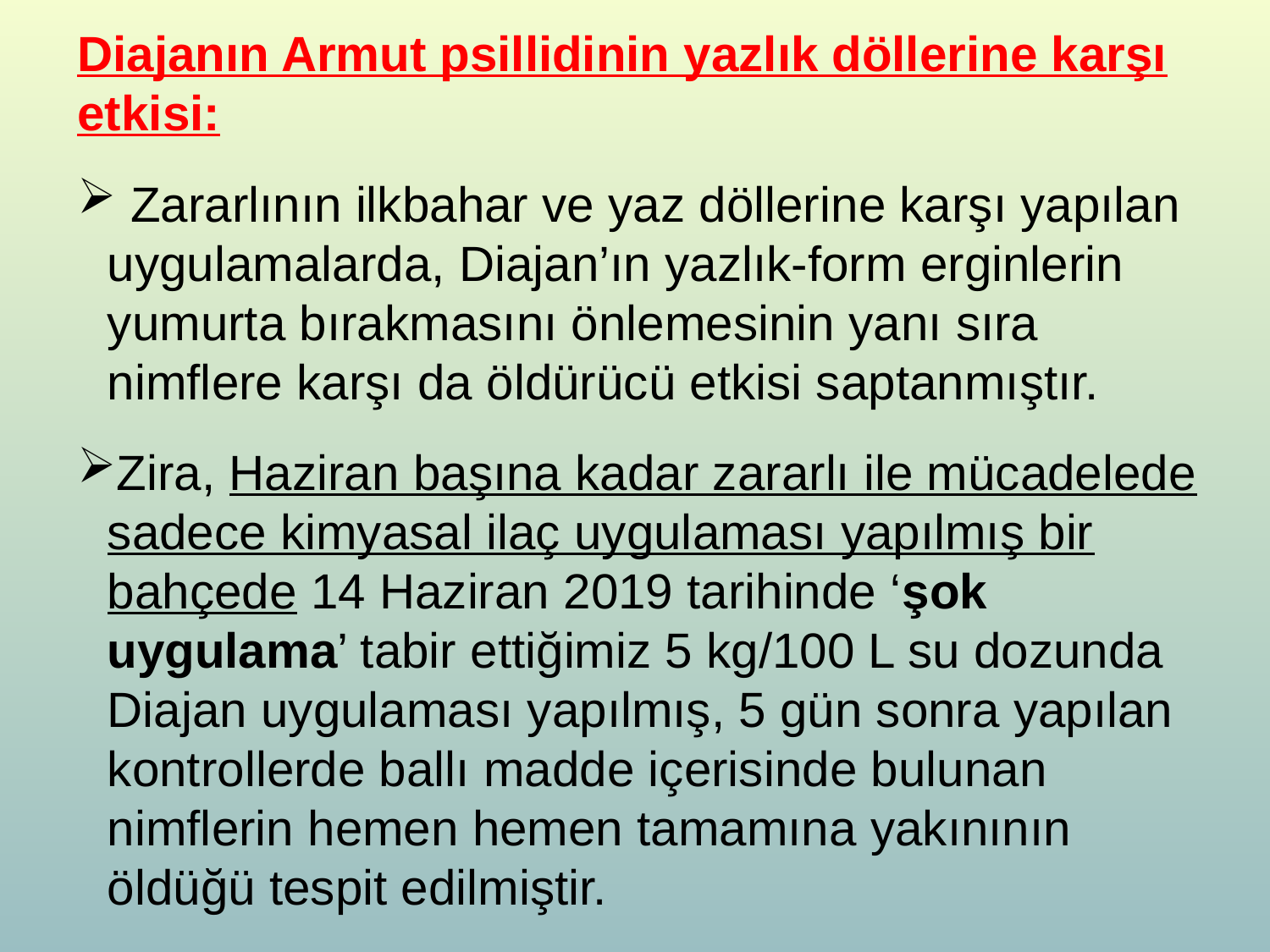

Diajanın Armut psillidinin yazlık döllerine karşı etkisi:
 Zararlının ilkbahar ve yaz döllerine karşı yapılan uygulamalarda, Diajan’ın yazlık-form erginlerin yumurta bırakmasını önlemesinin yanı sıra nimflere karşı da öldürücü etkisi saptanmıştır.
Zira, Haziran başına kadar zararlı ile mücadelede sadece kimyasal ilaç uygulaması yapılmış bir bahçede 14 Haziran 2019 tarihinde ‘şok uygulama’ tabir ettiğimiz 5 kg/100 L su dozunda Diajan uygulaması yapılmış, 5 gün sonra yapılan kontrollerde ballı madde içerisinde bulunan nimflerin hemen hemen tamamına yakınının öldüğü tespit edilmiştir.